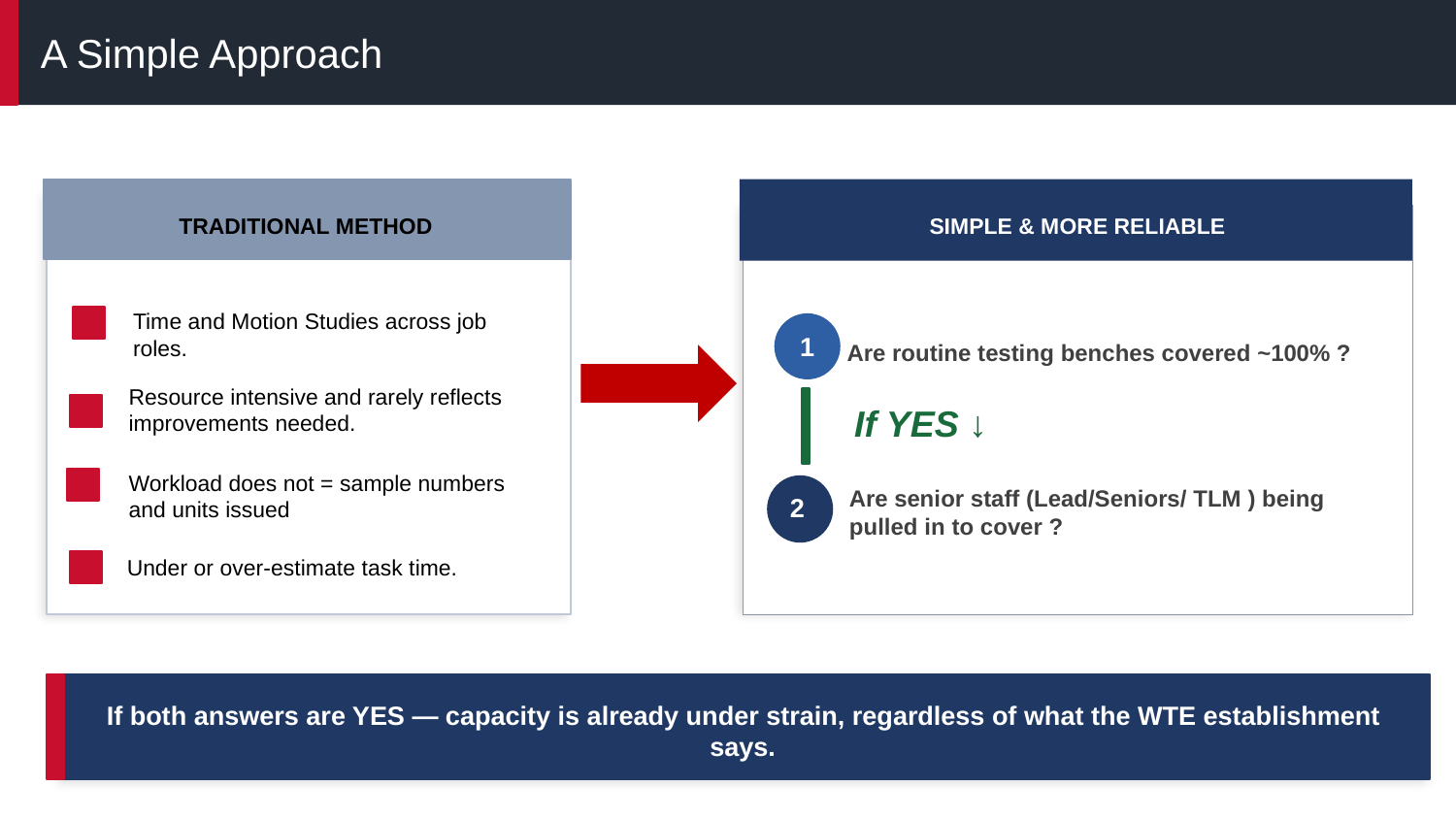

A Simple Approach

TRADITIONAL METHOD

SIMPLE & MORE RELIABLE

Time and Motion Studies across job roles.

1
Are routine testing benches covered ~100% ?

Resource intensive and rarely reflects improvements needed.

  If YES ↓
Workload does not = sample numbers and units issued

2

Are senior staff (Lead/Seniors/ TLM ) being pulled in to cover ?
Under or over-estimate task time.

If both answers are YES — capacity is already under strain, regardless of what the WTE establishment says.